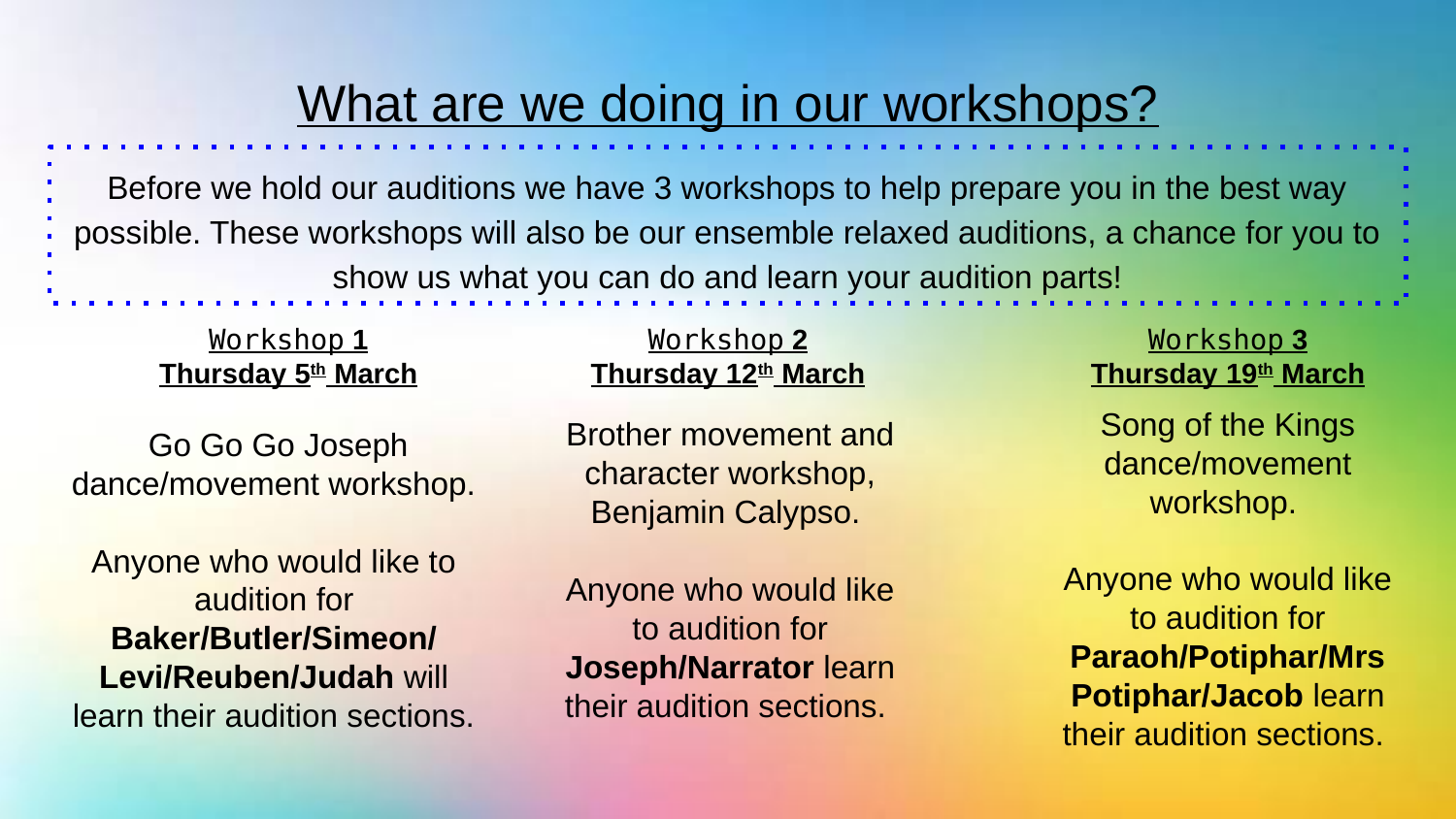

# What are we doing in our workshops?
Before we hold our auditions we have 3 workshops to help prepare you in the best way possible. These workshops will also be our ensemble relaxed auditions, a chance for you to show us what you can do and learn your audition parts!
𝚆𝚘𝚛𝚔𝚜𝚑𝚘𝚙 1
Thursday 5th March
𝚆𝚘𝚛𝚔𝚜𝚑𝚘𝚙 2
Thursday 12th March
𝚆𝚘𝚛𝚔𝚜𝚑𝚘𝚙 3
Thursday 19th March
Song of the Kings dance/movement workshop.

Anyone who would like to audition for Paraoh/Potiphar/Mrs Potiphar/Jacob learn their audition sections.
Brother movement and character workshop, Benjamin Calypso.

Anyone who would like to audition for Joseph/Narrator learn their audition sections.
 Go Go Go Joseph dance/movement workshop.

Anyone who would like to audition for Baker/Butler/Simeon/ Levi/Reuben/Judah will learn their audition sections.